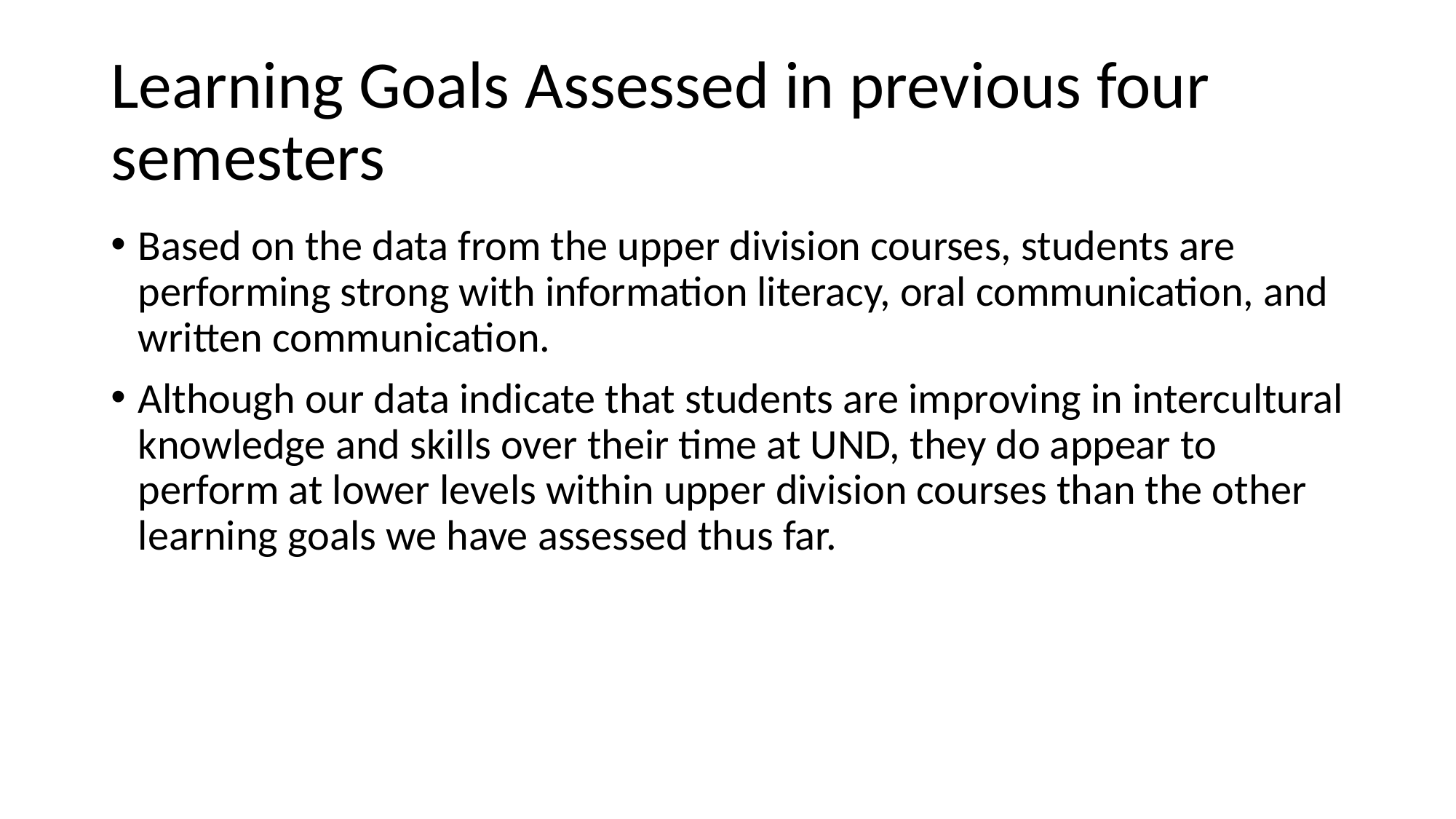

# Learning Goals Assessed in previous four semesters
Based on the data from the upper division courses, students are performing strong with information literacy, oral communication, and written communication.
Although our data indicate that students are improving in intercultural knowledge and skills over their time at UND, they do appear to perform at lower levels within upper division courses than the other learning goals we have assessed thus far.